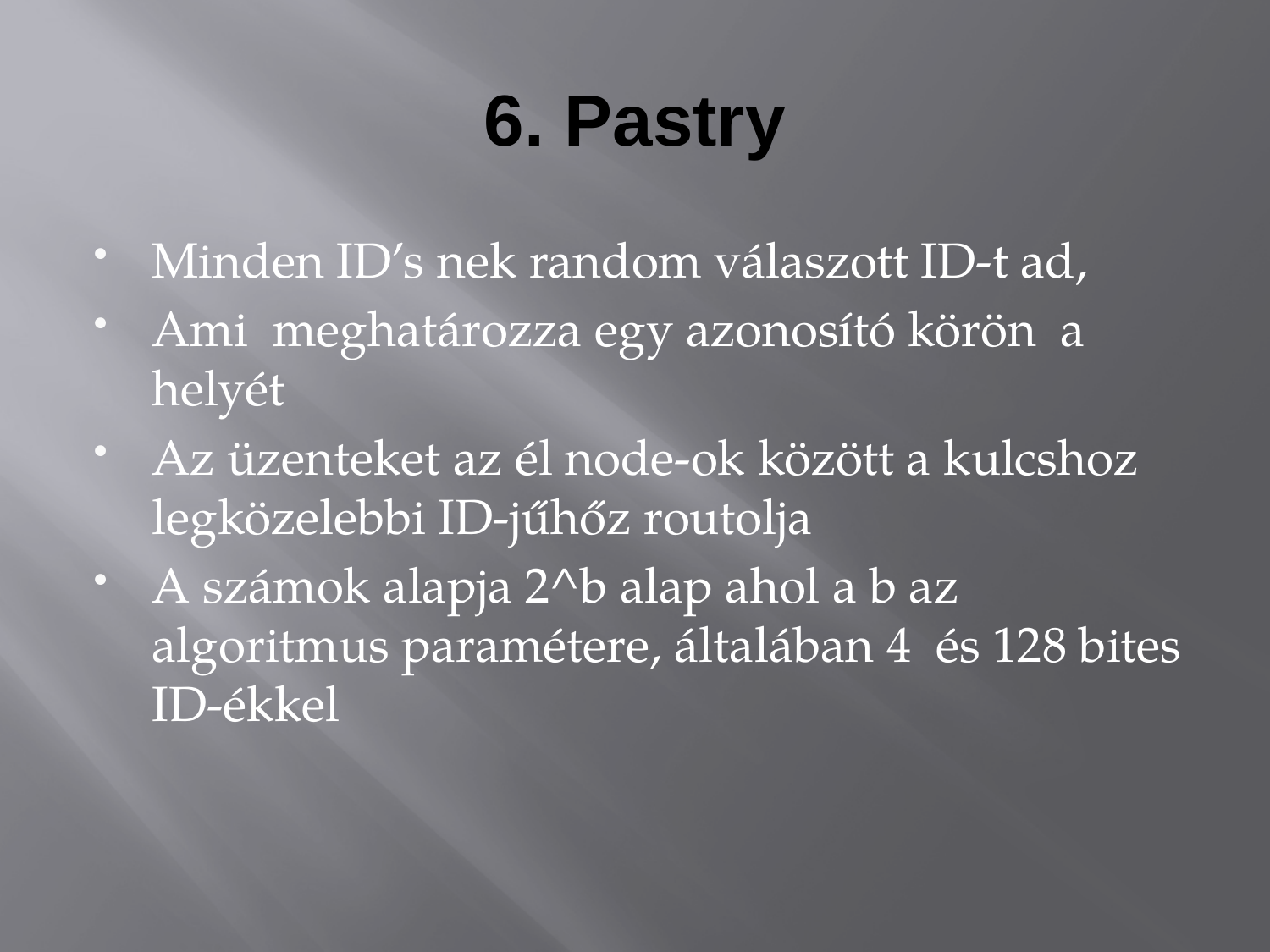

# 6. Pastry
Minden ID’s nek random válaszott ID-t ad,
Ami  meghatározza egy azonosító körön  a helyét
Az üzenteket az él node-ok között a kulcshoz legközelebbi ID-jűhőz routolja
A számok alapja 2^b alap ahol a b az algoritmus paramétere, általában 4  és 128 bites ID-ékkel